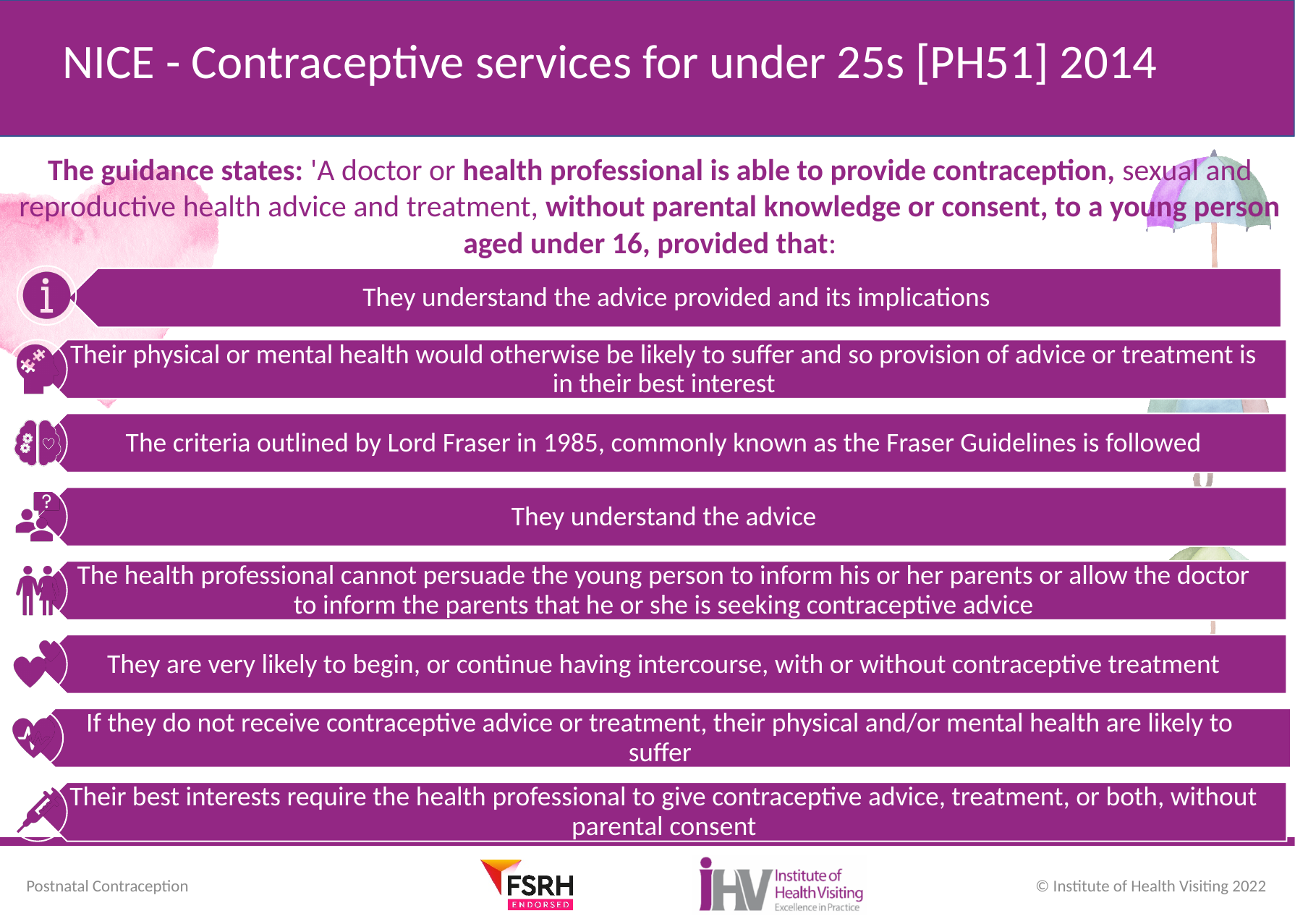

# NICE - Contraceptive services for under 25s [PH51] 2014
The guidance states: 'A doctor or health professional is able to provide contraception, sexual and reproductive health advice and treatment, without parental knowledge or consent, to a young person aged under 16, provided that:
They understand the advice provided and its implications
Their physical or mental health would otherwise be likely to suffer and so provision of advice or treatment is in their best interest
The criteria outlined by Lord Fraser in 1985, commonly known as the Fraser Guidelines is followed
They understand the advice
The health professional cannot persuade the young person to inform his or her parents or allow the doctor to inform the parents that he or she is seeking contraceptive advice
They are very likely to begin, or continue having intercourse, with or without contraceptive treatment
If they do not receive contraceptive advice or treatment, their physical and/or mental health are likely to suffer
Their best interests require the health professional to give contraceptive advice, treatment, or both, without parental consent